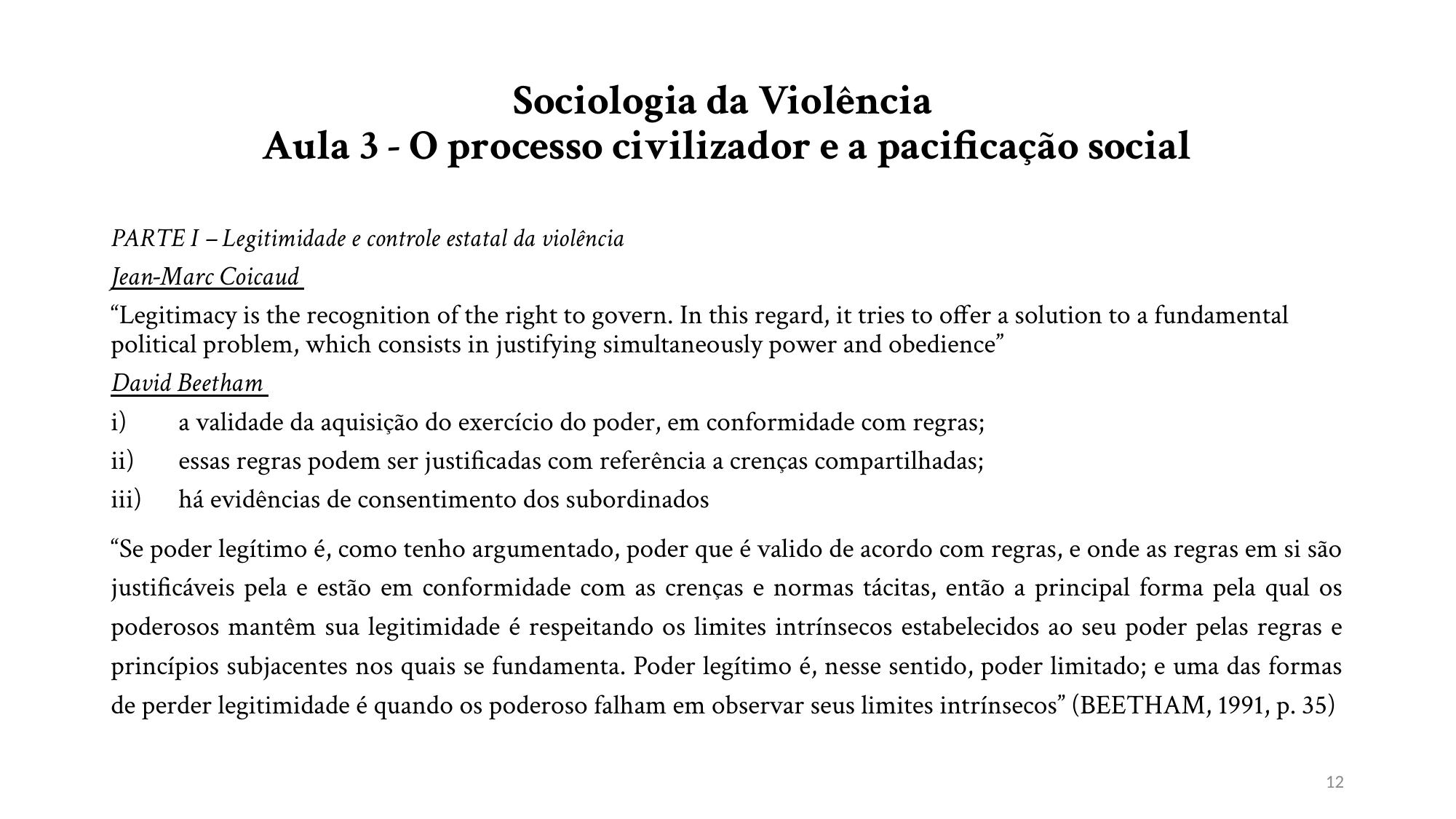

# Sociologia da Violência Aula 3 - O processo civilizador e a pacificação social
PARTE I – Legitimidade e controle estatal da violência
Jean-Marc Coicaud
“Legitimacy is the recognition of the right to govern. In this regard, it tries to offer a solution to a fundamental political problem, which consists in justifying simultaneously power and obedience”
David Beetham
a validade da aquisição do exercício do poder, em conformidade com regras;
essas regras podem ser justificadas com referência a crenças compartilhadas;
há evidências de consentimento dos subordinados
“Se poder legítimo é, como tenho argumentado, poder que é valido de acordo com regras, e onde as regras em si são justificáveis pela e estão em conformidade com as crenças e normas tácitas, então a principal forma pela qual os poderosos mantêm sua legitimidade é respeitando os limites intrínsecos estabelecidos ao seu poder pelas regras e princípios subjacentes nos quais se fundamenta. Poder legítimo é, nesse sentido, poder limitado; e uma das formas de perder legitimidade é quando os poderoso falham em observar seus limites intrínsecos” (BEETHAM, 1991, p. 35)
12